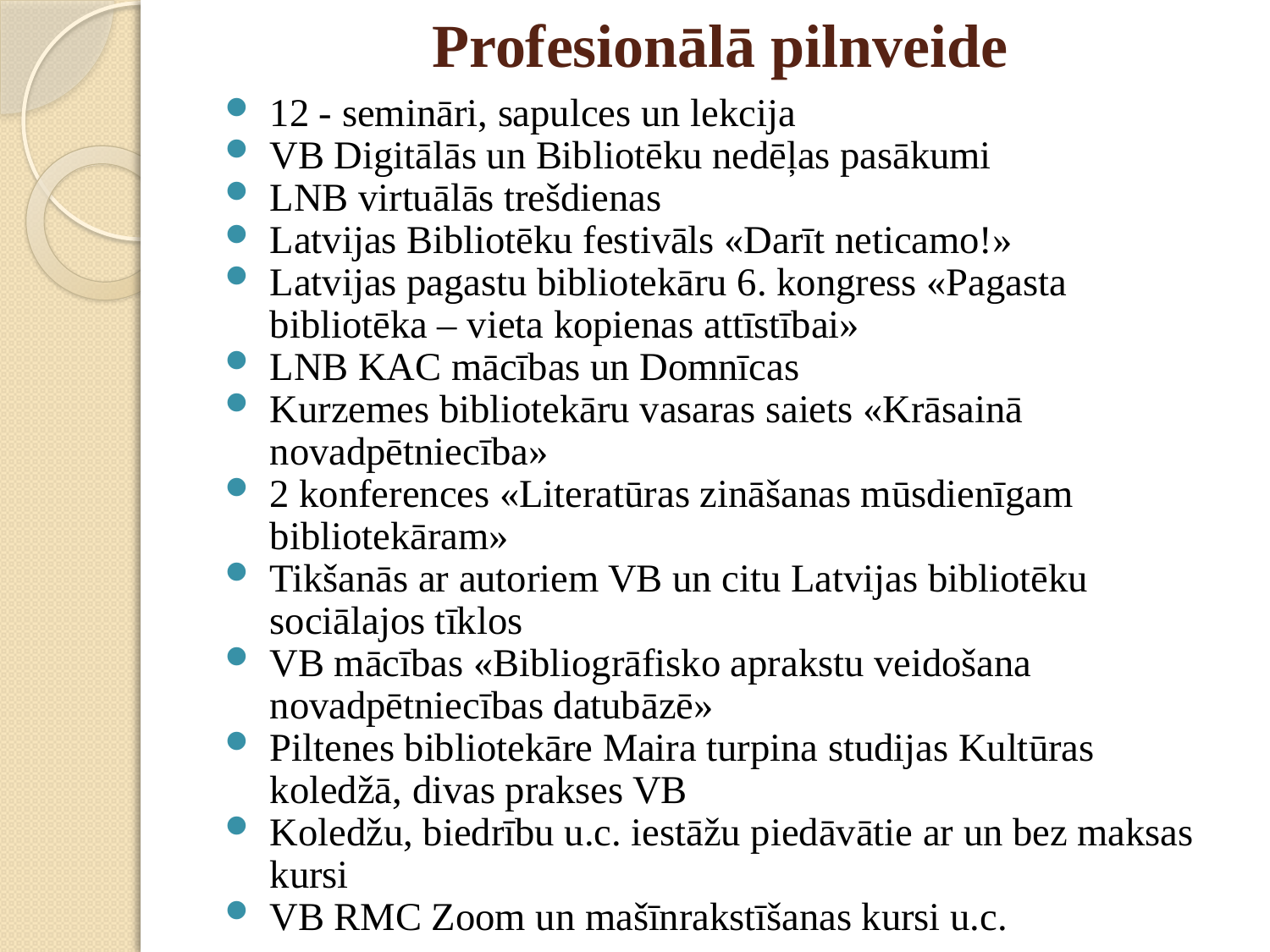

# Profesionālā pilnveide
12 - semināri, sapulces un lekcija
VB Digitālās un Bibliotēku nedēļas pasākumi
LNB virtuālās trešdienas
Latvijas Bibliotēku festivāls «Darīt neticamo!»
Latvijas pagastu bibliotekāru 6. kongress «Pagasta bibliotēka – vieta kopienas attīstībai»
LNB KAC mācības un Domnīcas
Kurzemes bibliotekāru vasaras saiets «Krāsainā novadpētniecība»
2 konferences «Literatūras zināšanas mūsdienīgam bibliotekāram»
Tikšanās ar autoriem VB un citu Latvijas bibliotēku sociālajos tīklos
VB mācības «Bibliogrāfisko aprakstu veidošana novadpētniecības datubāzē»
Piltenes bibliotekāre Maira turpina studijas Kultūras koledžā, divas prakses VB
Koledžu, biedrību u.c. iestāžu piedāvātie ar un bez maksas kursi
VB RMC Zoom un mašīnrakstīšanas kursi u.c.